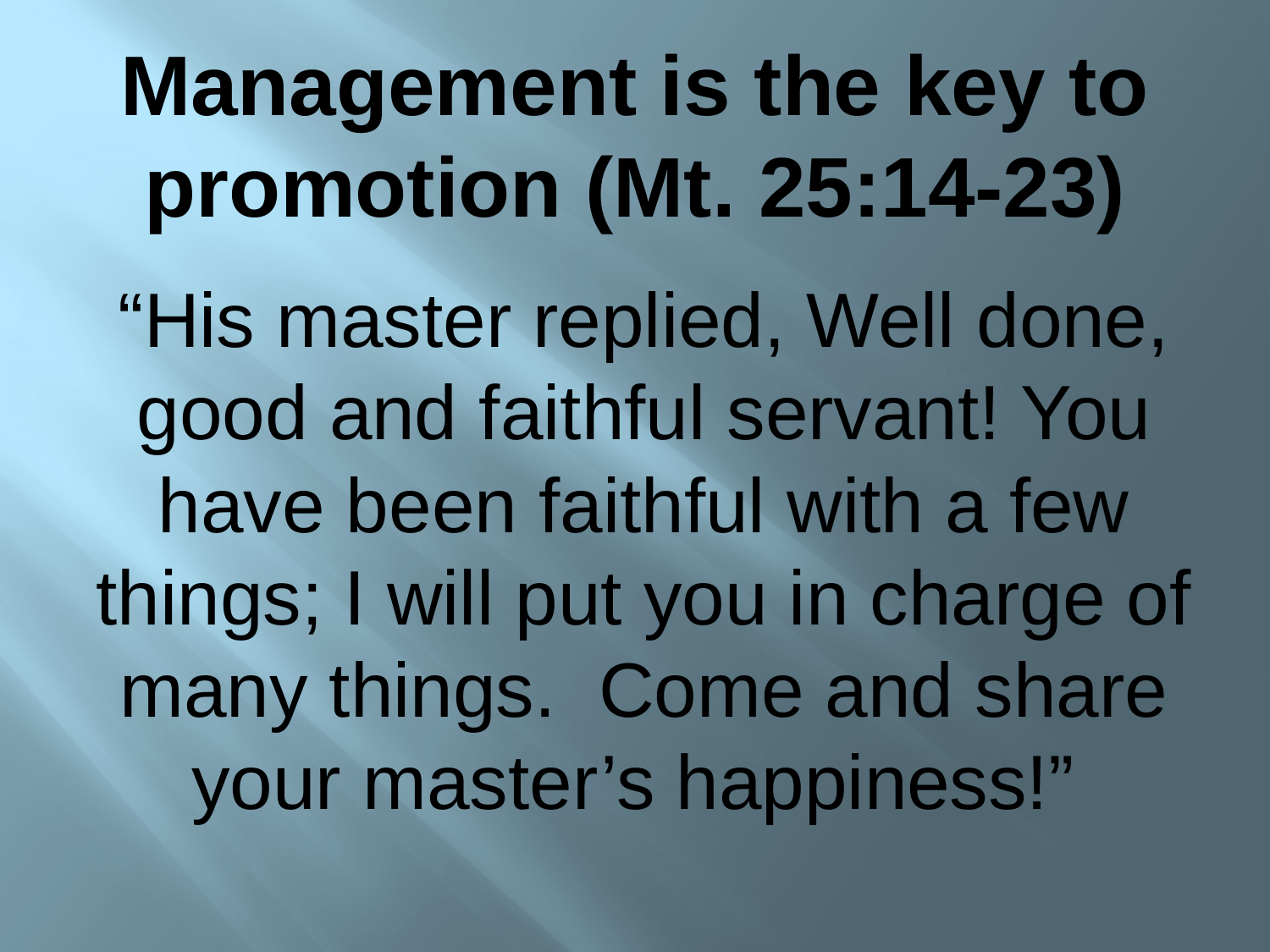

# Management is the key to promotion (Mt. 25:14-23)
“His master replied, Well done, good and faithful servant! You have been faithful with a few things; I will put you in charge of many things.  Come and share your master’s happiness!”